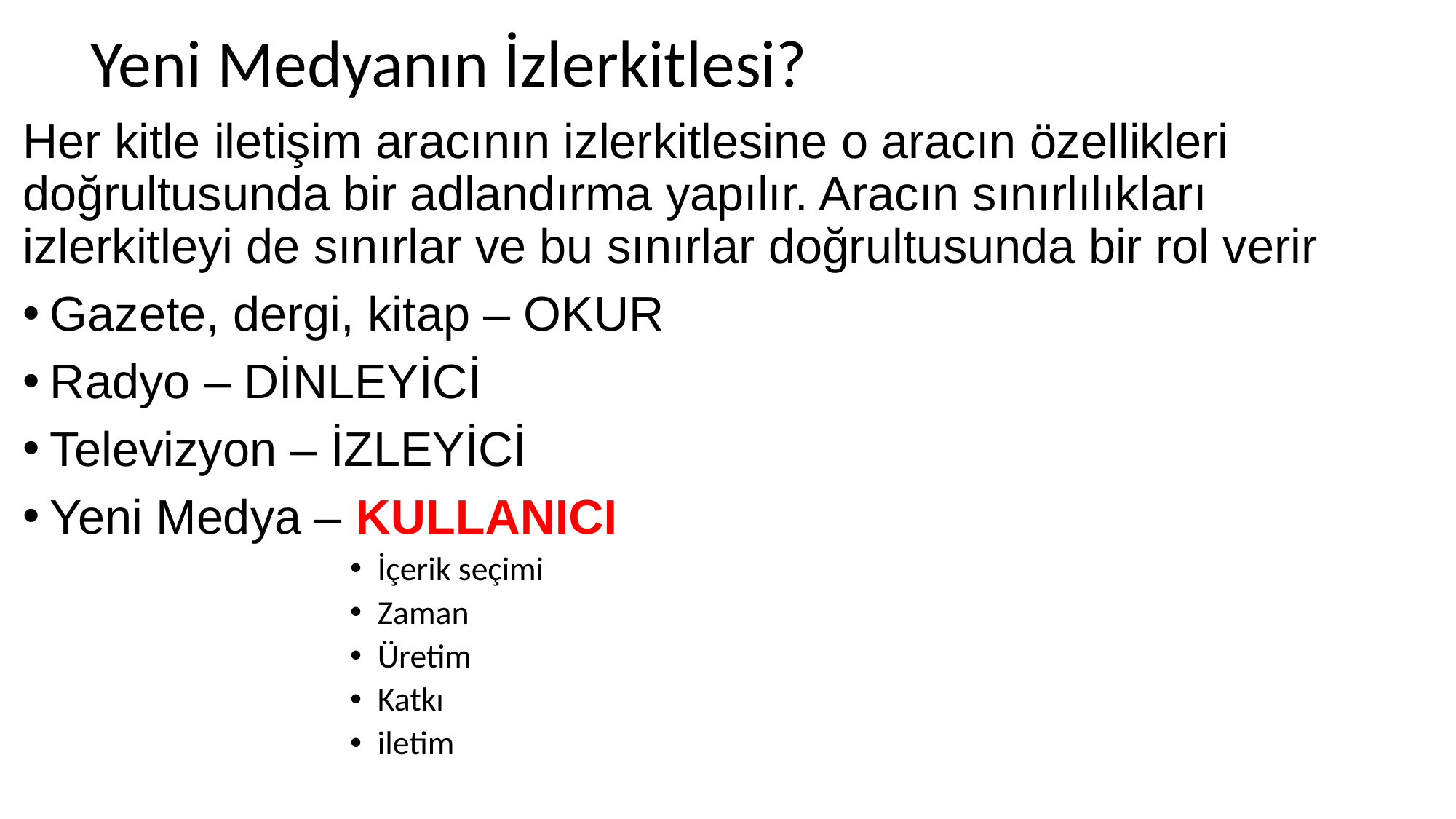

# Yeni Medyanın İzlerkitlesi?
Her kitle iletişim aracının izlerkitlesine o aracın özellikleri doğrultusunda bir adlandırma yapılır. Aracın sınırlılıkları izlerkitleyi de sınırlar ve bu sınırlar doğrultusunda bir rol verir
Gazete, dergi, kitap – OKUR
Radyo – DİNLEYİCİ
Televizyon – İZLEYİCİ
Yeni Medya – KULLANICI
İçerik seçimi
Zaman
Üretim
Katkı
iletim